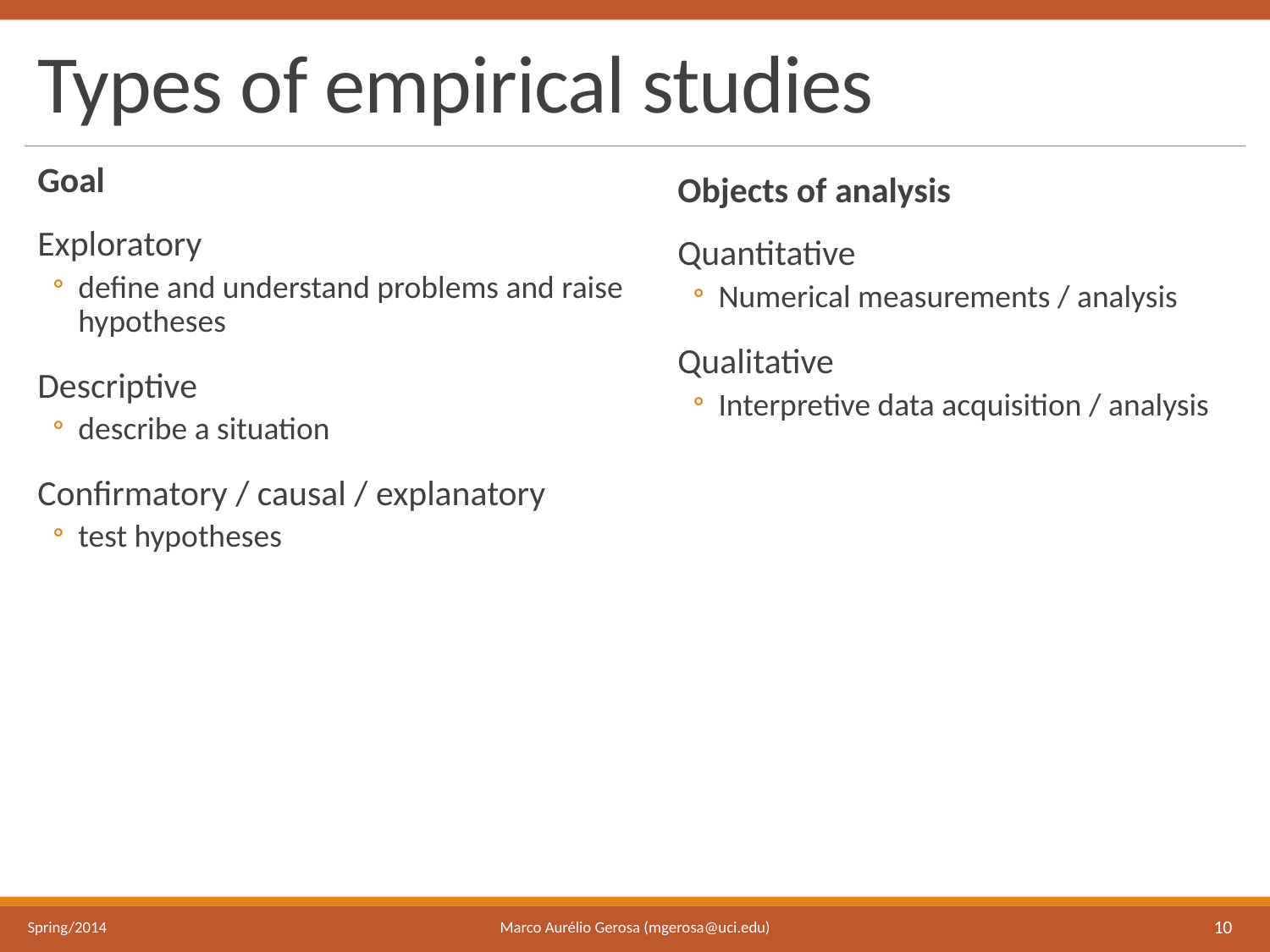

# Types of empirical studies
Goal
Exploratory
define and understand problems and raise hypotheses
Descriptive
describe a situation
Confirmatory / causal / explanatory
test hypotheses

Objects of analysis
Quantitative
Numerical measurements / analysis
Qualitative
Interpretive data acquisition / analysis

Marco Aurélio Gerosa (mgerosa@uci.edu)
Spring/2014
10